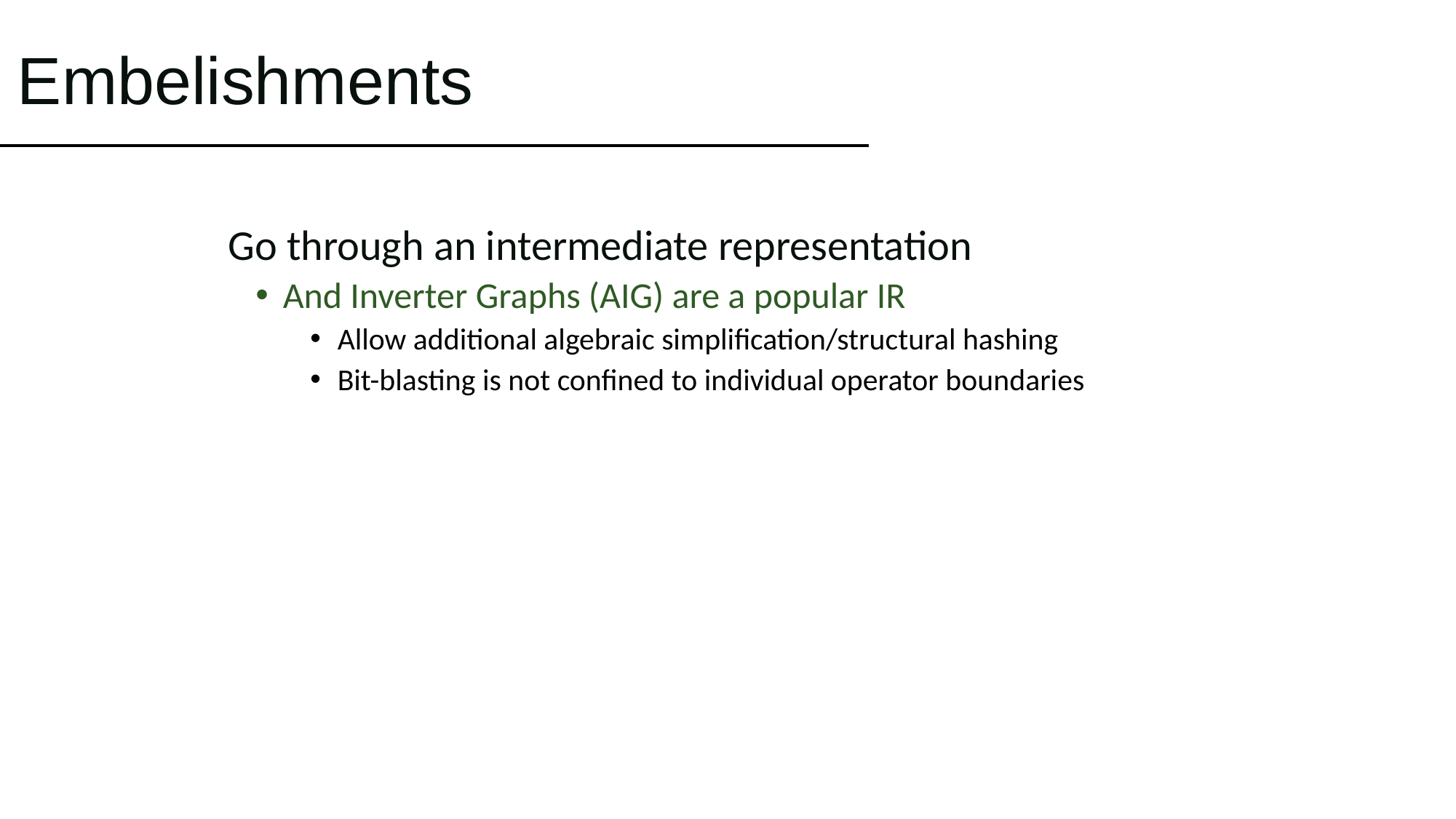

# Embelishments
Go through an intermediate representation
And Inverter Graphs (AIG) are a popular IR
Allow additional algebraic simplification/structural hashing
Bit-blasting is not confined to individual operator boundaries